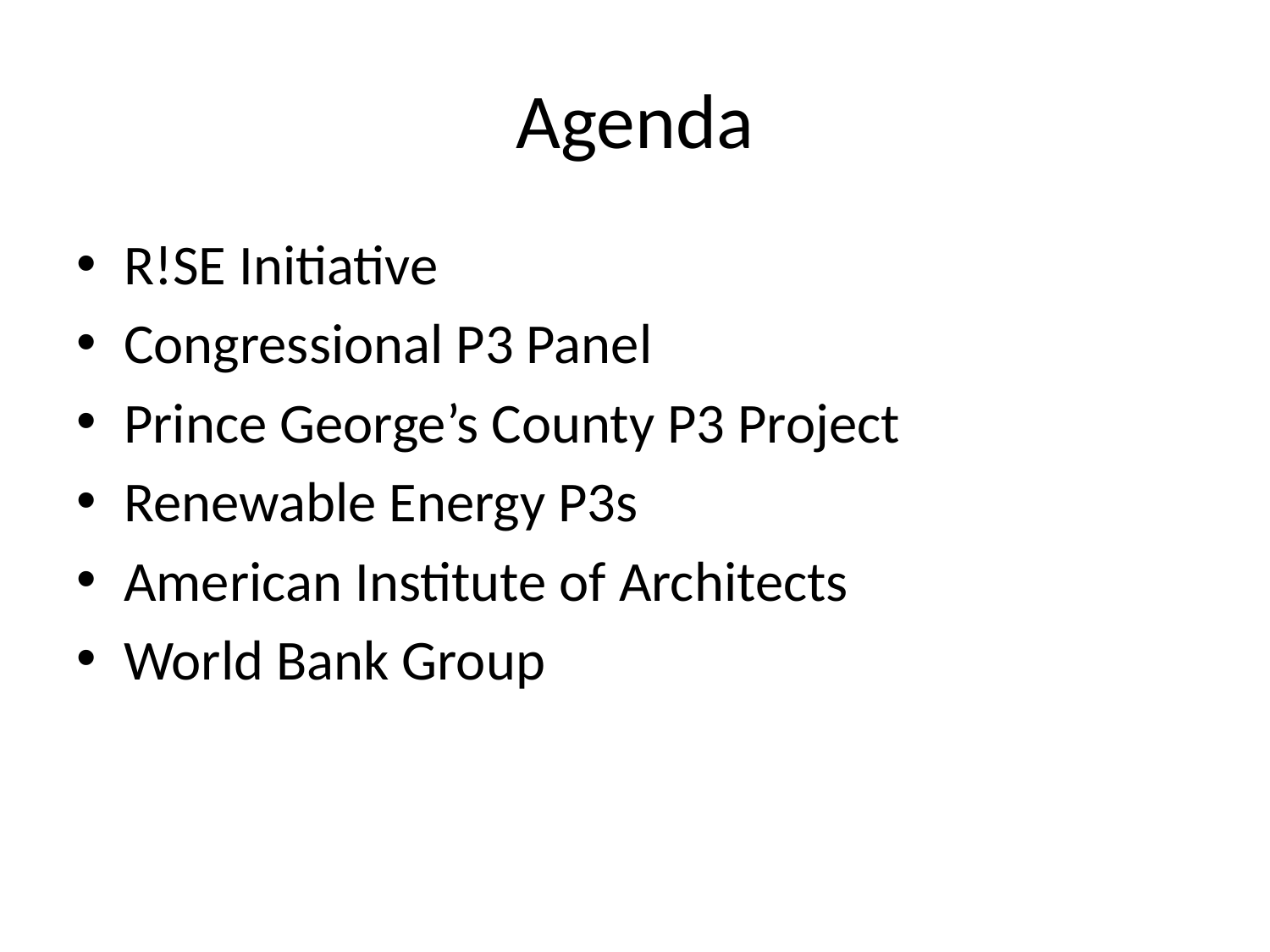

# Agenda
R!SE Initiative
Congressional P3 Panel
Prince George’s County P3 Project
Renewable Energy P3s
American Institute of Architects
World Bank Group